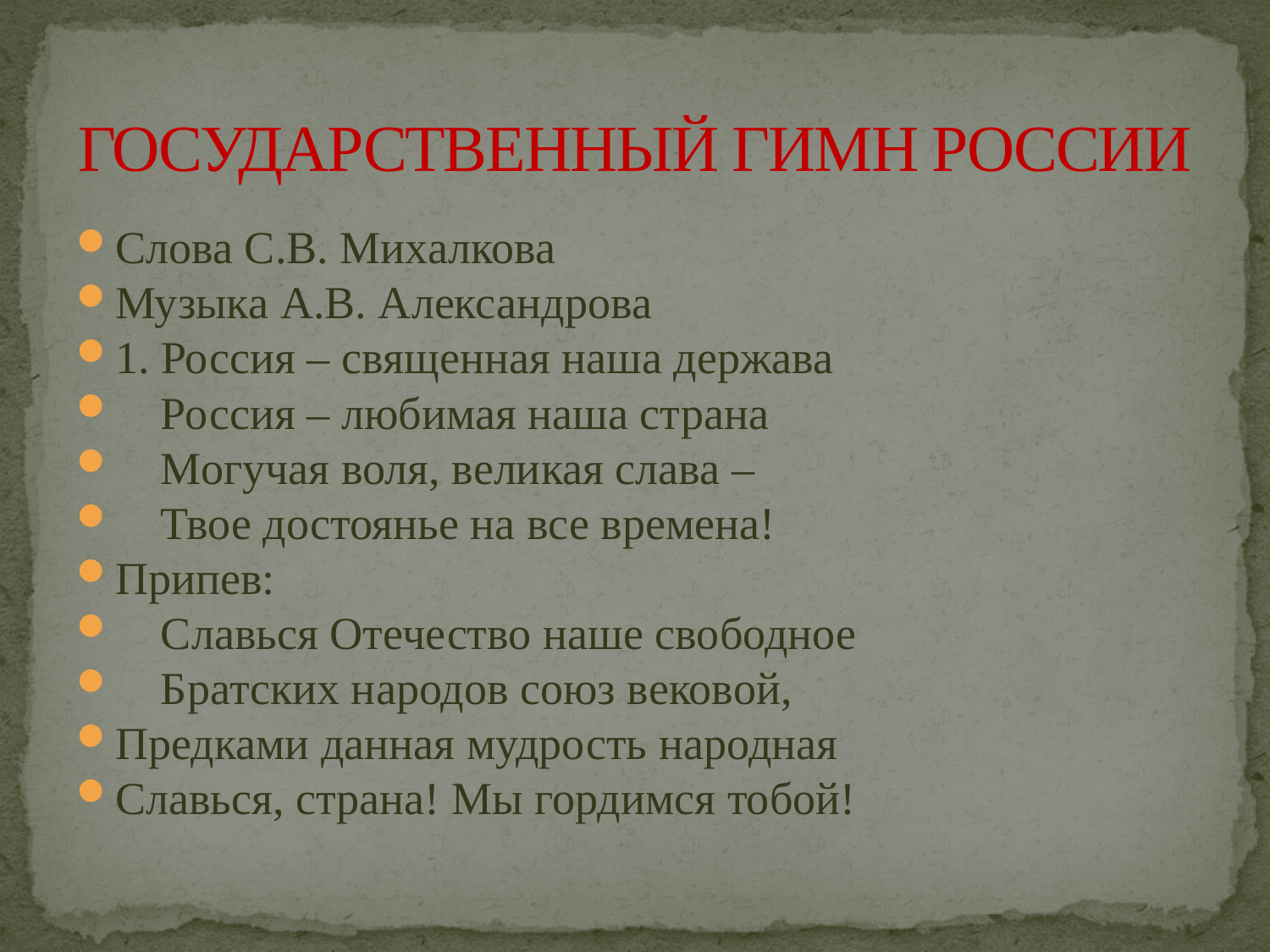

# ГОСУДАРСТВЕННЫЙ ГИМН РОССИИ
Слова С.В. Михалкова
Музыка А.В. Александрова
1. Россия – священная наша держава
    Россия – любимая наша страна
    Могучая воля, великая слава –
    Твое достоянье на все времена!
Припев:
    Славься Отечество наше свободное
    Братских народов союз вековой,
Предками данная мудрость народная
Славься, страна! Мы гордимся тобой!